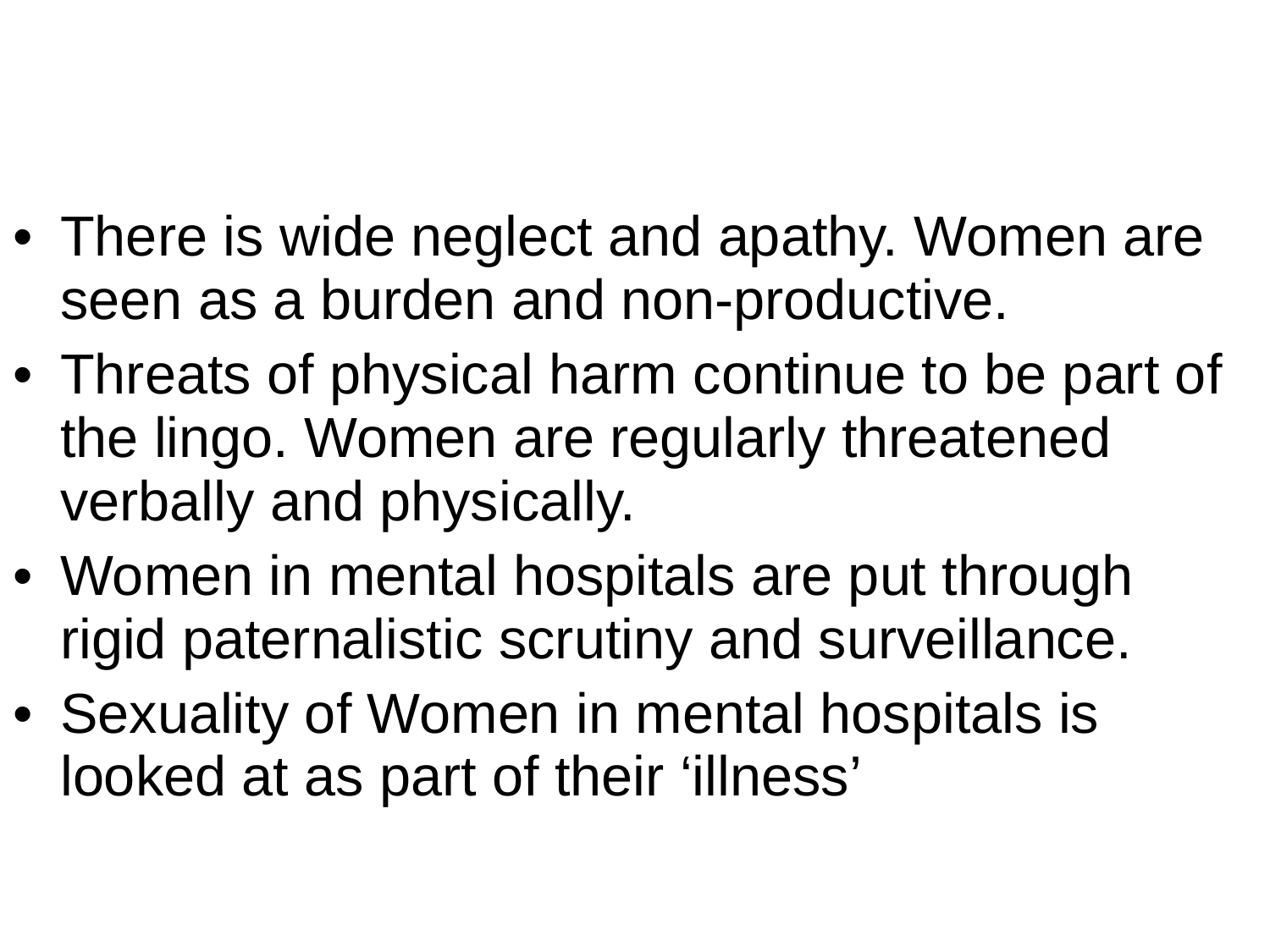

#

There is wide neglect and apathy. Women are seen as a burden and non-productive.
Threats of physical harm continue to be part of the lingo. Women are regularly threatened verbally and physically.
Women in mental hospitals are put through rigid paternalistic scrutiny and surveillance.
Sexuality of Women in mental hospitals is looked at as part of their ‘illness’